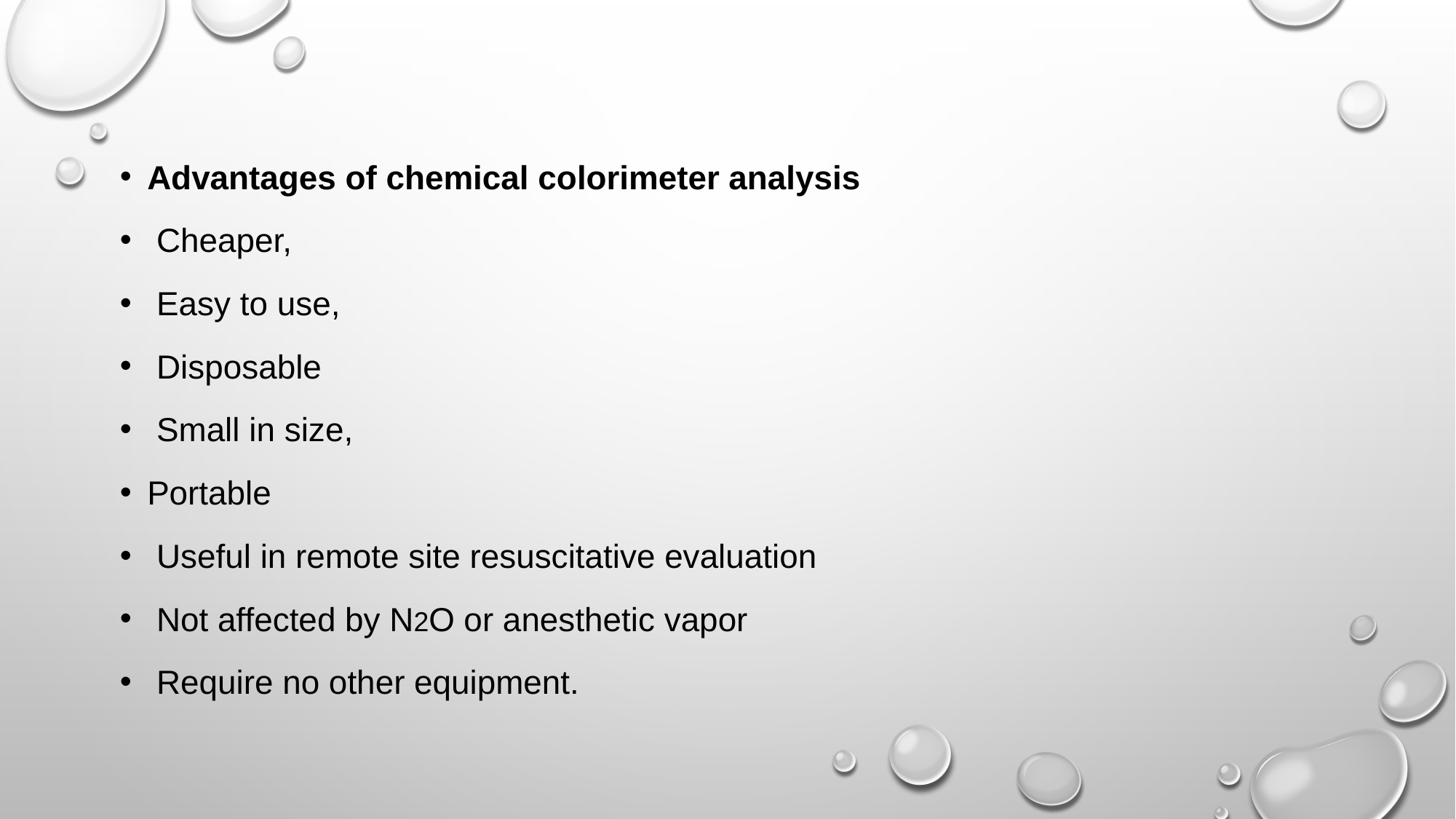

#
Advantages of chemical colorimeter analysis
 Cheaper,
 Easy to use,
 Disposable
 Small in size,
Portable
 Useful in remote site resuscitative evaluation
 Not affected by N2O or anesthetic vapor
 Require no other equipment.